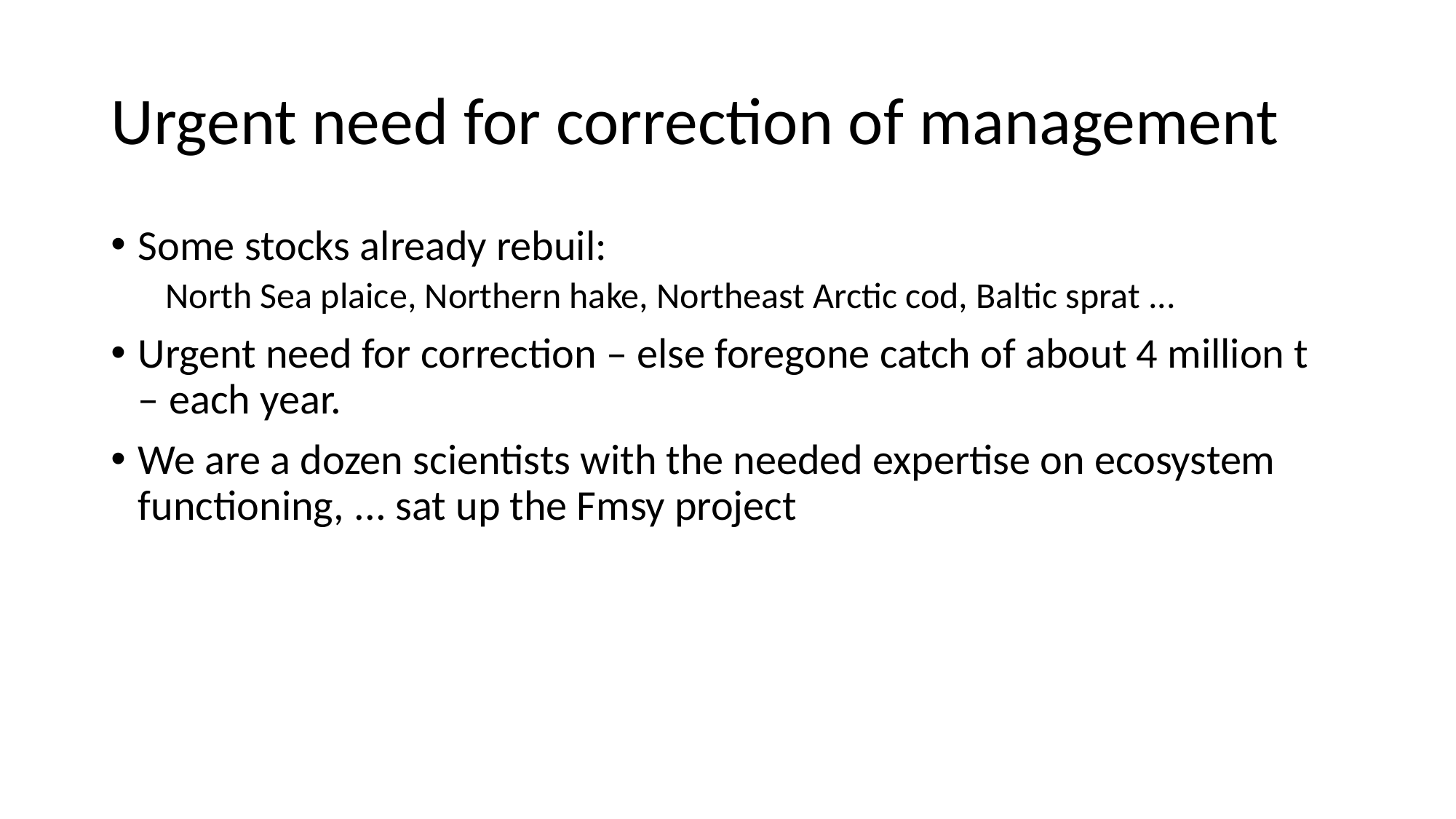

# Urgent need for correction of management
Some stocks already rebuil:
North Sea plaice, Northern hake, Northeast Arctic cod, Baltic sprat ...
Urgent need for correction – else foregone catch of about 4 million t  – each year.
We are a dozen scientists with the needed expertise on ecosystem functioning, ... sat up the Fmsy project